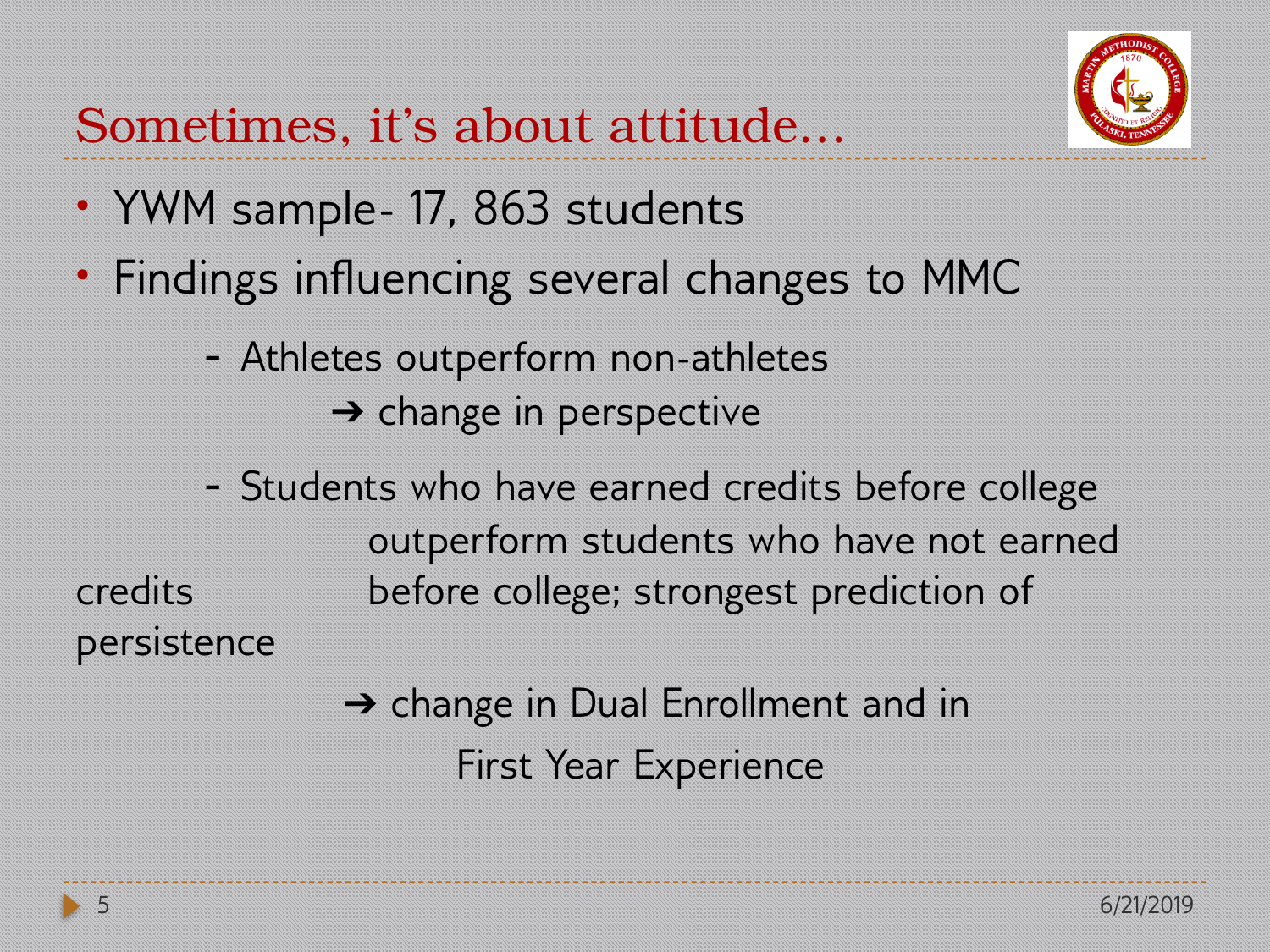

# Sometimes, it’s about attitude…
YWM sample- 17, 863 students
Findings influencing several changes to MMC
	- Athletes outperform non-athletes   	  	  	 	➔ change in perspective
	- Students who have earned credits before college 	  	   outperform students who have not earned credits 	   before college; strongest prediction of persistence
		 ➔ change in Dual Enrollment and in
			First Year Experience
5

6/21/2019